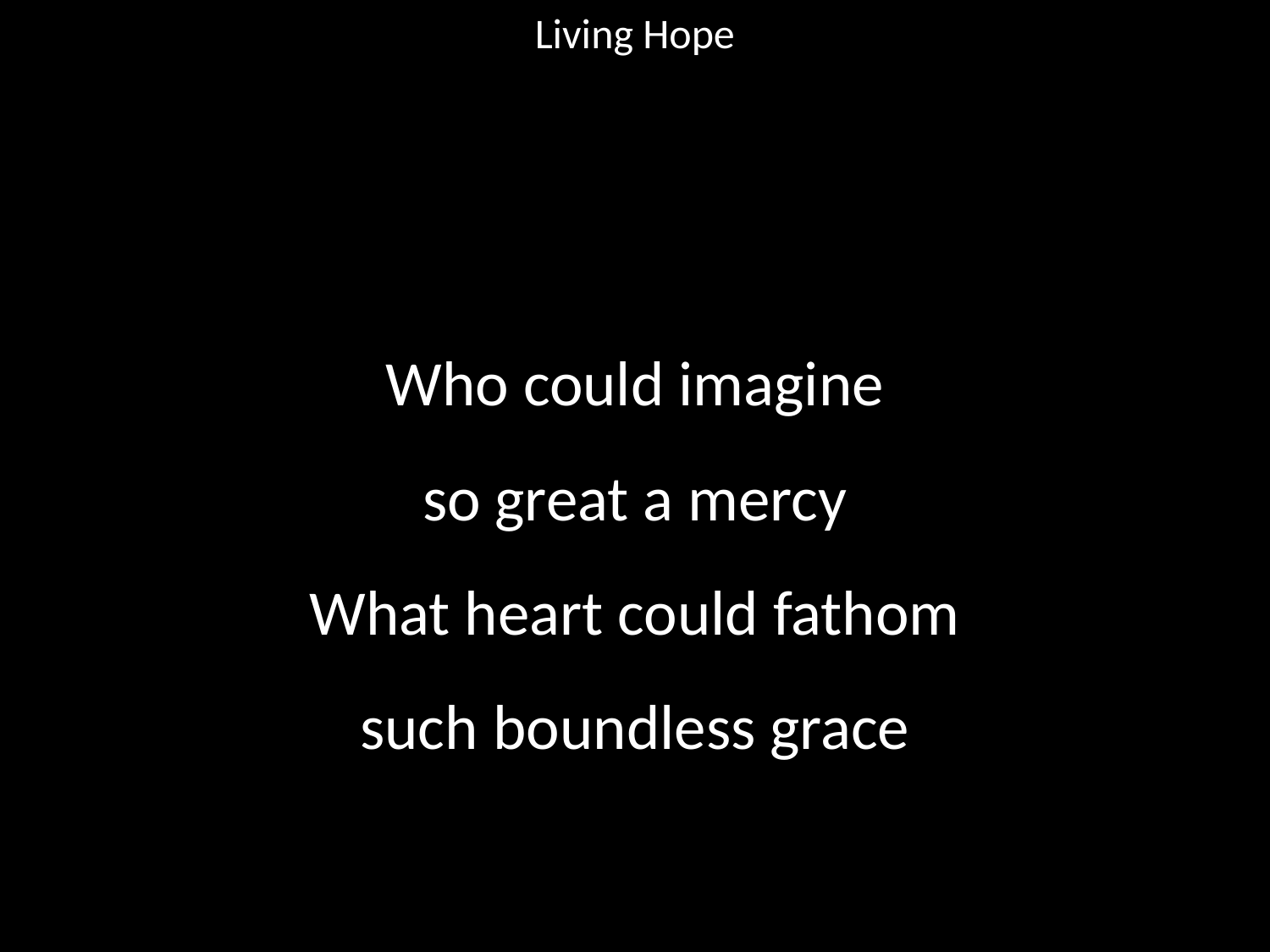

Living Hope
#
Who could imagine
so great a mercy
What heart could fathom
such boundless grace